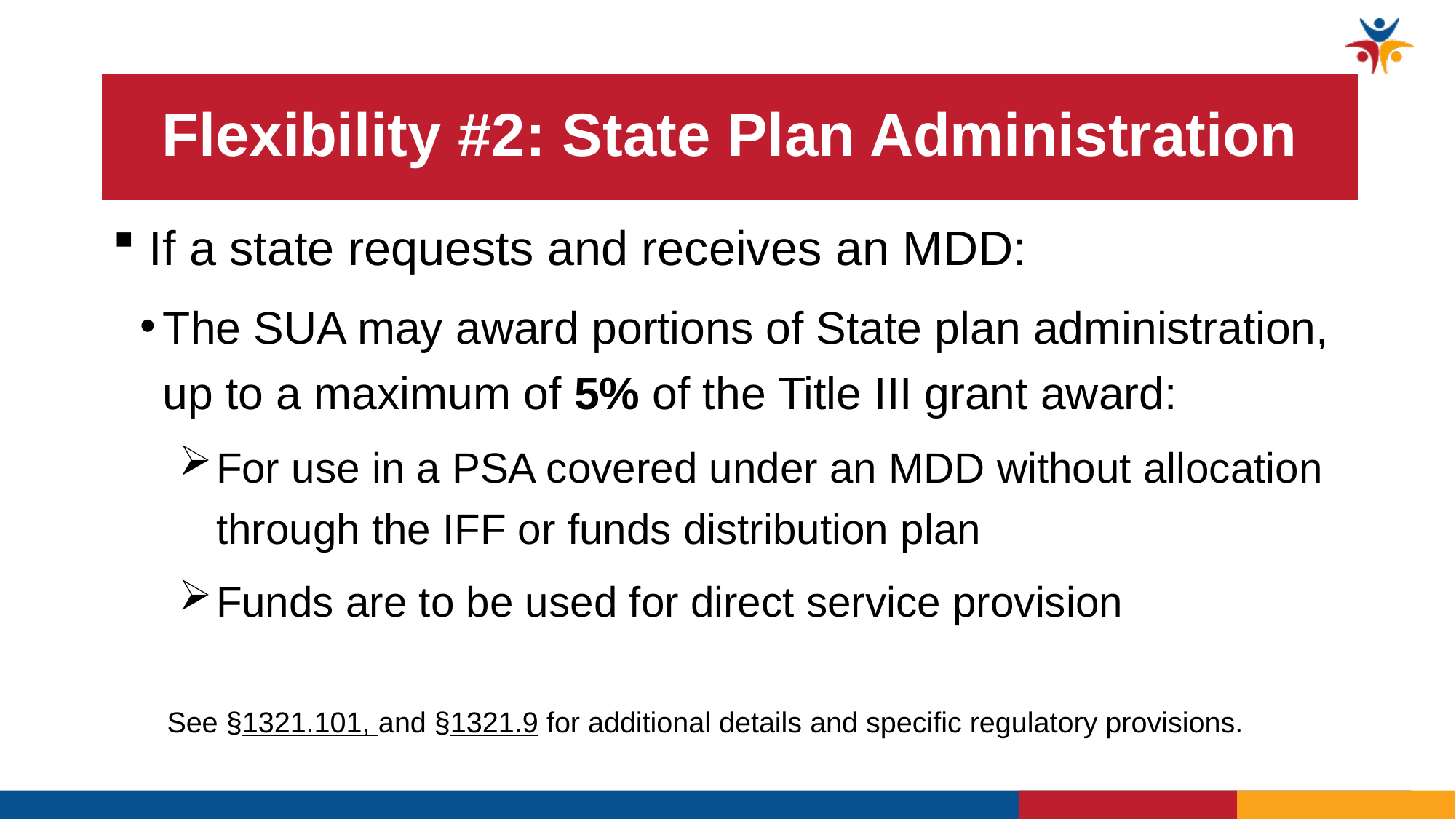

# Flexibility #2: State Plan Administration
 If a state requests and receives an MDD:
The SUA may award portions of State plan administration, up to a maximum of 5% of the Title III grant award:
For use in a PSA covered under an MDD without allocation through the IFF or funds distribution plan
Funds are to be used for direct service provision

See §1321.101, and §1321.9 for additional details and specific regulatory provisions.